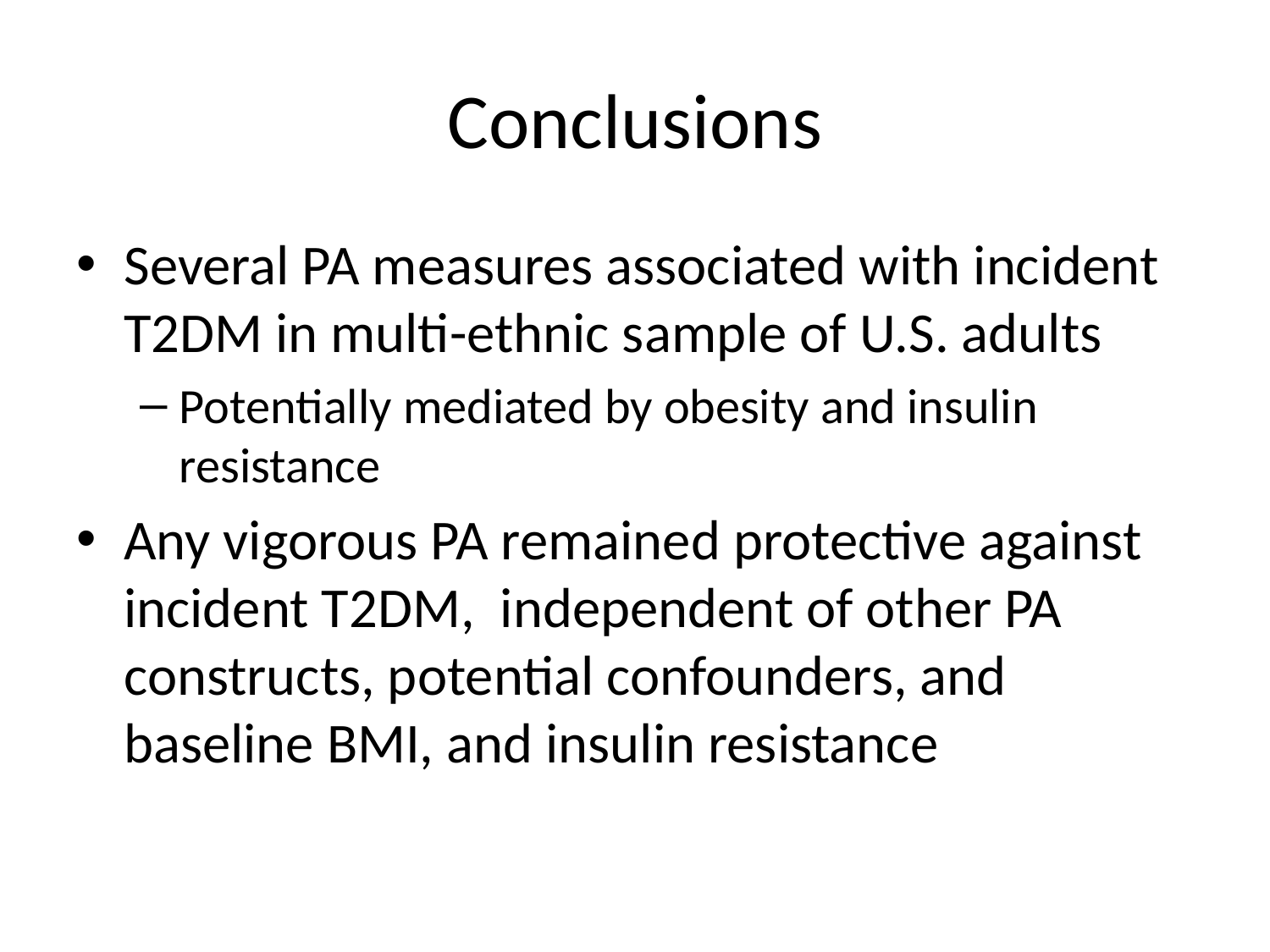

# Conclusions
Several PA measures associated with incident T2DM in multi-ethnic sample of U.S. adults
Potentially mediated by obesity and insulin resistance
Any vigorous PA remained protective against incident T2DM,  independent of other PA constructs, potential confounders, and baseline BMI, and insulin resistance